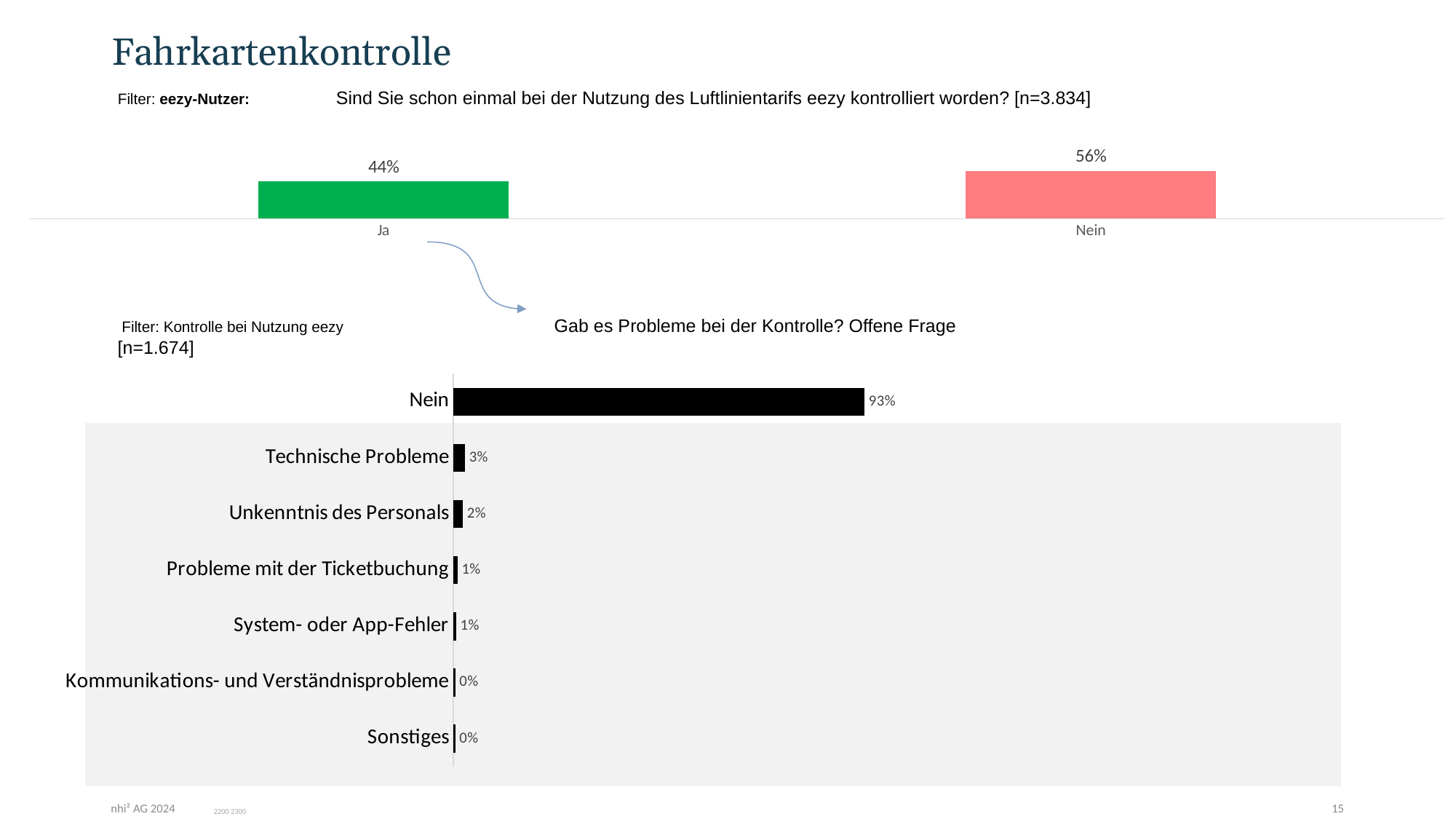

# Fahrkartenkontrolle
Filter: eezy-Nutzer:  	Sind Sie schon einmal bei der Nutzung des Luftlinientarifs eezy kontrolliert worden? [n=3.834]

### Chart

| Category | TOTAL [n=3.834] |
|---|---|
| Ja | 0.437 |
| Nein | 0.563 |
 Filter: Kontrolle bei Nutzung eezy 		Gab es Probleme bei der Kontrolle? Offene Frage [n=1.674]

### Chart

| Category | TOTAL [n=1674] |
|---|---|
| Nein | 0.93 |
| Technische Probleme | 0.026 |
| Unkenntnis des Personals | 0.021 |
| Probleme mit der Ticketbuchung | 0.009 |
| System- oder App-Fehler | 0.006 |
| Kommunikations- und Verständnisprobleme | 0.004 |
| Sonstiges | 0.004 |
2200 2300
nhi² AG 2024
15